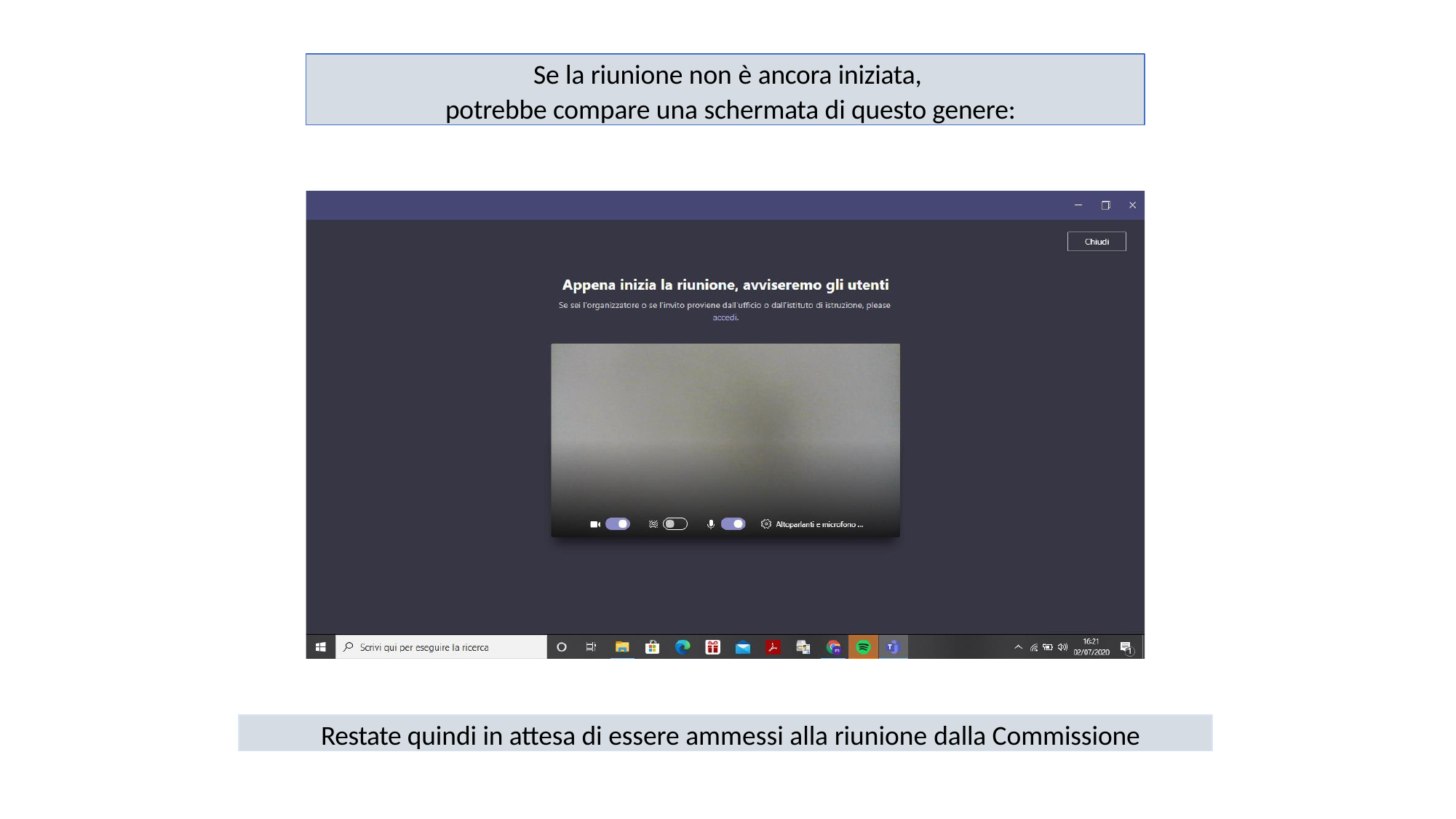

Se la riunione non è ancora iniziata,
potrebbe compare una schermata di questo genere:

Restate quindi in attesa di essere ammessi alla riunione dalla Commissione